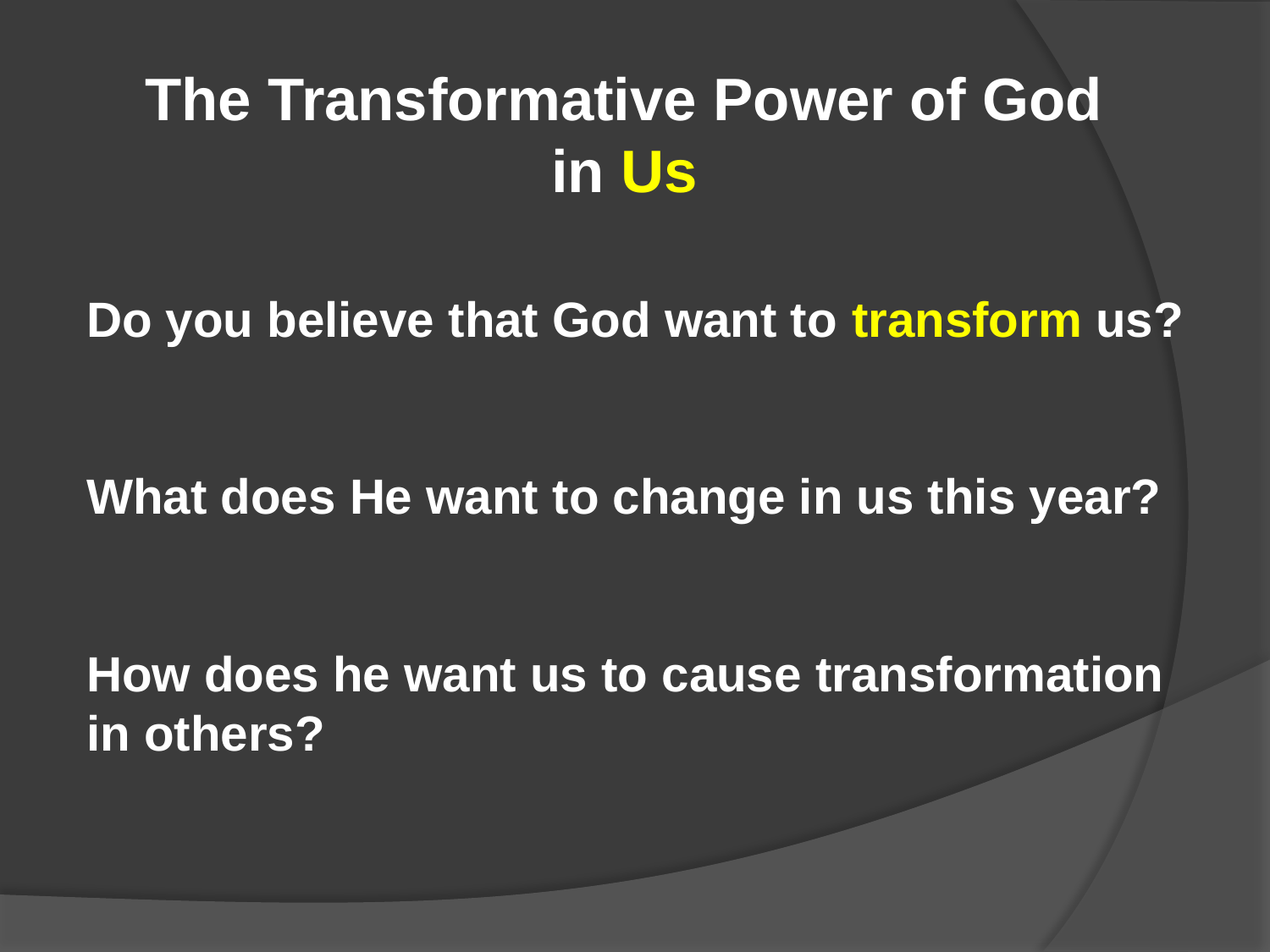

# The Transformative Power of God in Us
Do you believe that God want to transform us?

What does He want to change in us this year?

How does he want us to cause transformation in others?